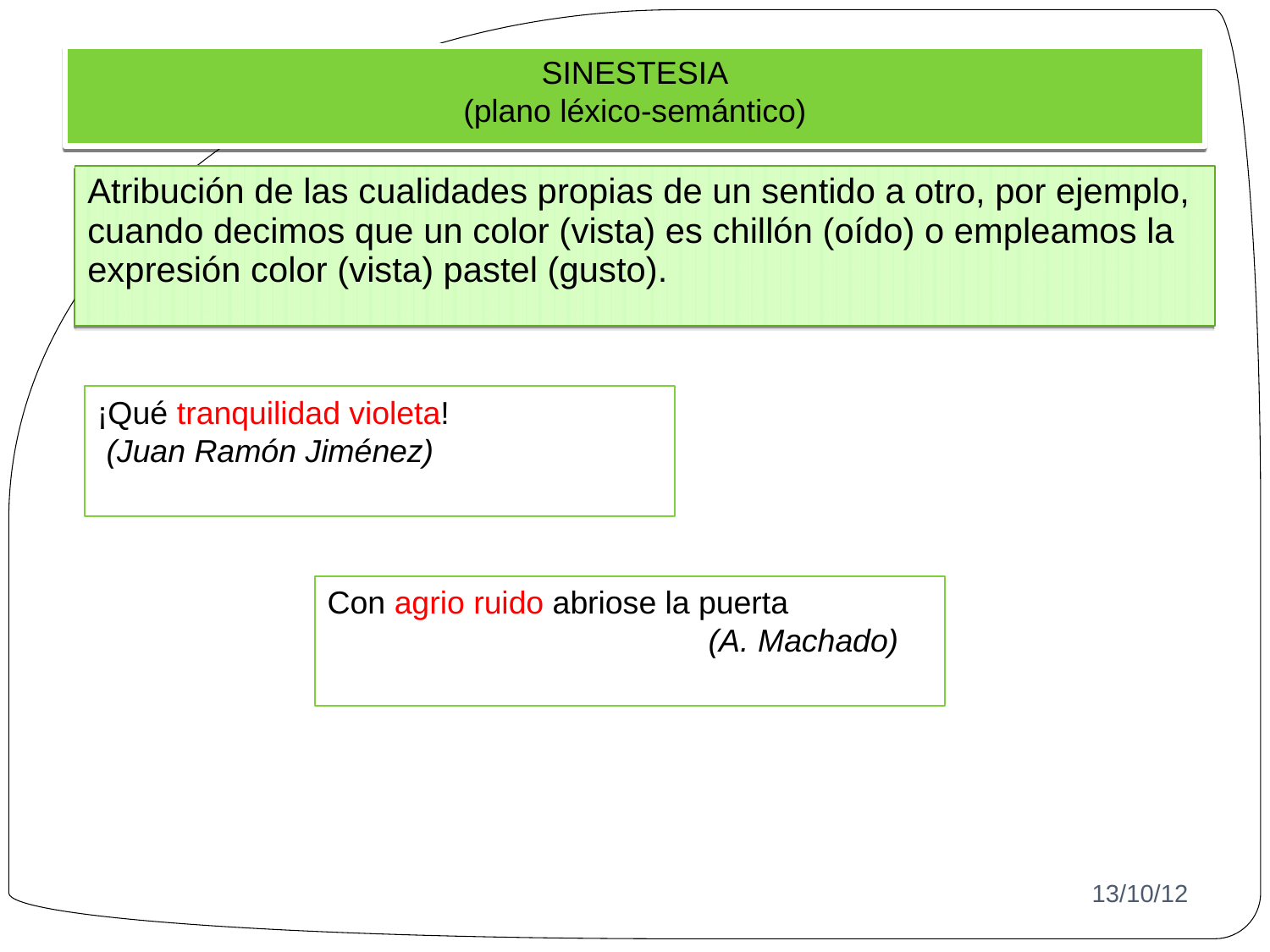

SINESTESIA
(plano léxico-semántico)
Atribución de las cualidades propias de un sentido a otro, por ejemplo, cuando decimos que un color (vista) es chillón (oído) o empleamos la expresión color (vista) pastel (gusto).
¡Qué tranquilidad violeta!
 (Juan Ramón Jiménez)
Con agrio ruido abriose la puerta
(A. Machado)
13/10/12